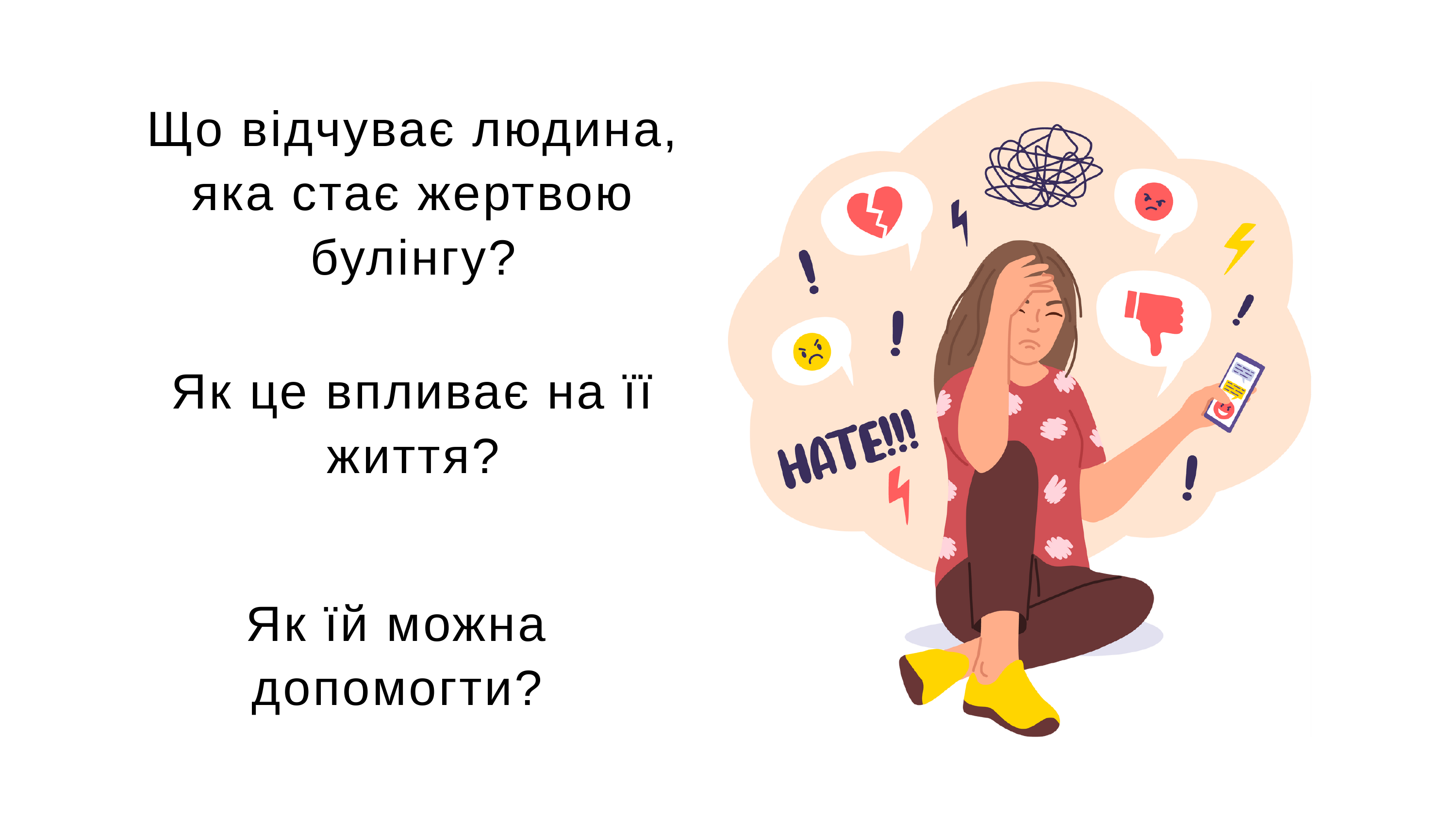

Що відчуває людина, яка стає жертвою булінгу?
Як це впливає на її життя?
Як їй можна допомогти?